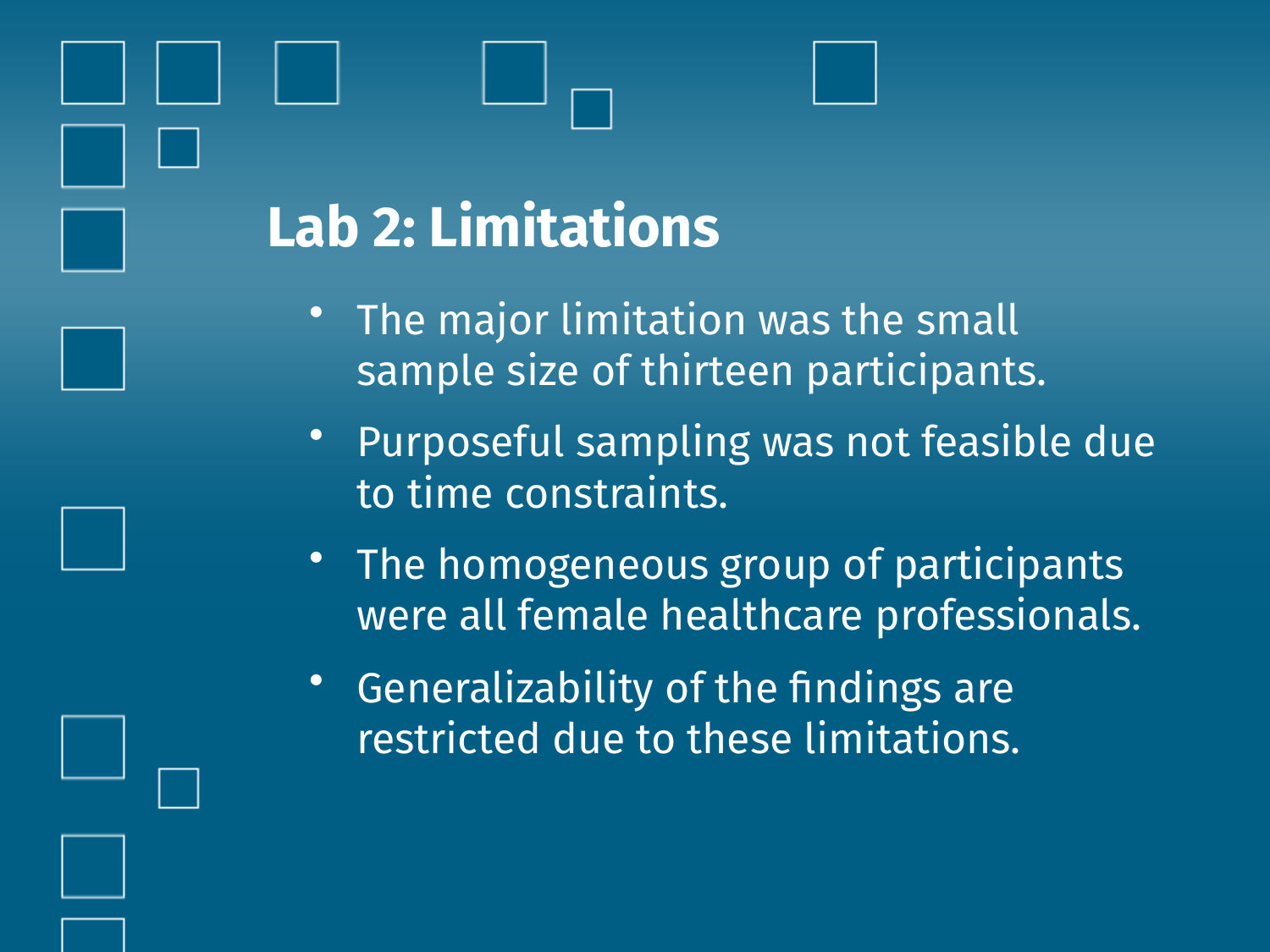

# Lab 2: Limitations
The major limitation was the small sample size of thirteen participants.
Purposeful sampling was not feasible due to time constraints.
The homogeneous group of participants were all female healthcare professionals.
Generalizability of the findings are restricted due to these limitations.